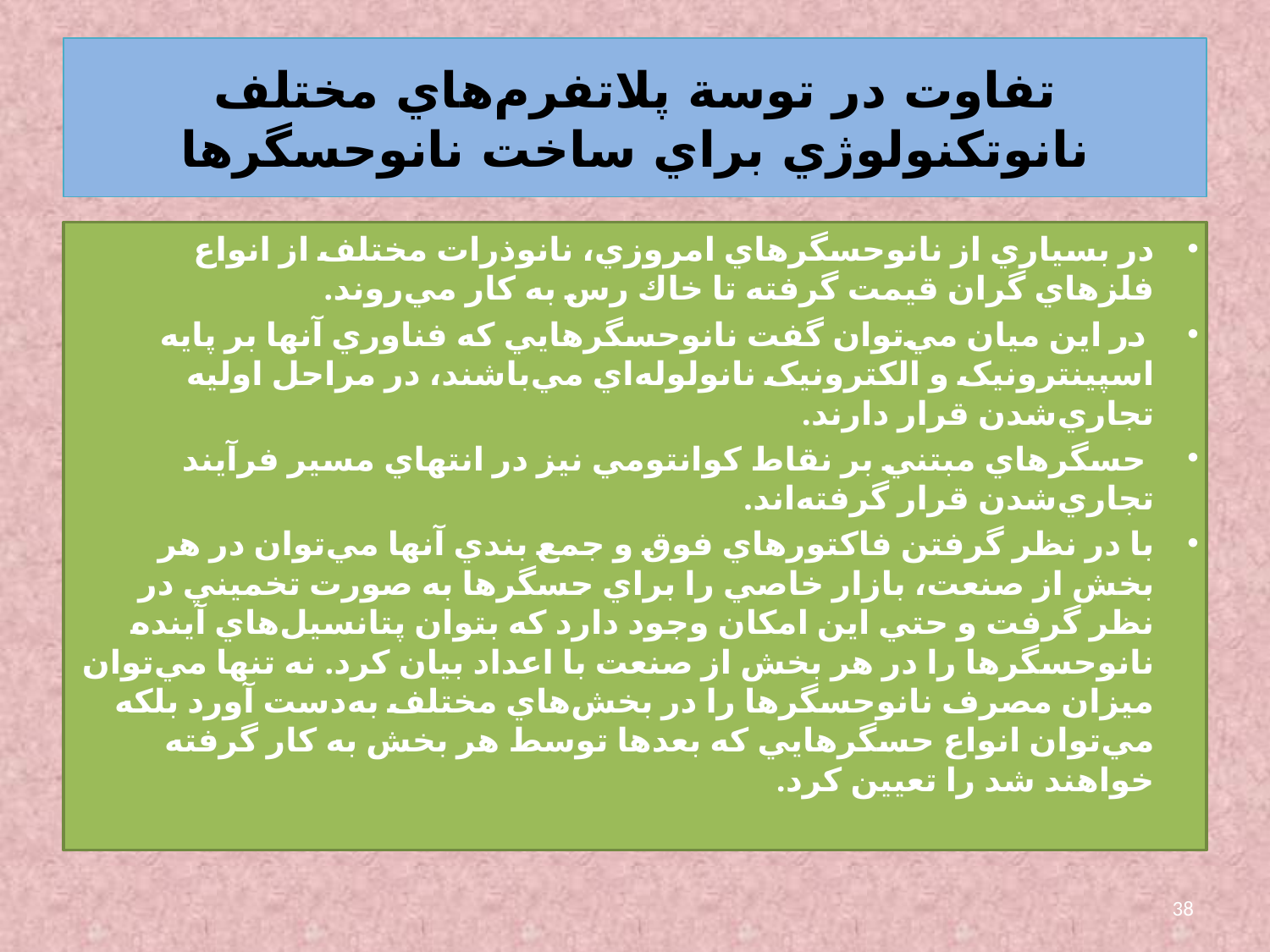

# تفاوت در توسة پلاتفرم‌هاي مختلف نانوتکنولوژي براي ساخت نانوحسگرها
در بسياري از نانوحسگرهاي امروزي، نانوذرات مختلف از انواع فلزهاي گران قيمت گرفته تا خاك رس به کار مي‌روند.
 در اين ميان مي‌توان گفت نانوحسگرهايي که فناوري آنها بر پايه اسپينترونيک و الکترونيک نانولوله‌اي مي‌باشند، در مراحل اوليه تجاري‌شدن قرار دارند.
 حسگرهاي مبتني بر نقاط کوانتومي نيز در انتهاي مسير فرآيند تجاري‌شدن قرار گرفته‌اند.
با در نظر گرفتن فاکتورهاي فوق و جمع بندي آنها مي‌توان در هر بخش از صنعت، بازار خاصي را براي حسگرها به صورت تخميني در نظر گرفت و حتي اين امکان وجود دارد که بتوان پتانسيل‌هاي آينده نانوحسگرها را در هر بخش از صنعت با اعداد بيان کرد. نه تنها مي‌توان ميزان مصرف نانوحسگرها را در بخش‌هاي مختلف به‌دست آورد بلکه مي‌توان انواع حسگرهايي که بعدها توسط هر بخش به کار گرفته خواهند شد را تعيين کرد.
38